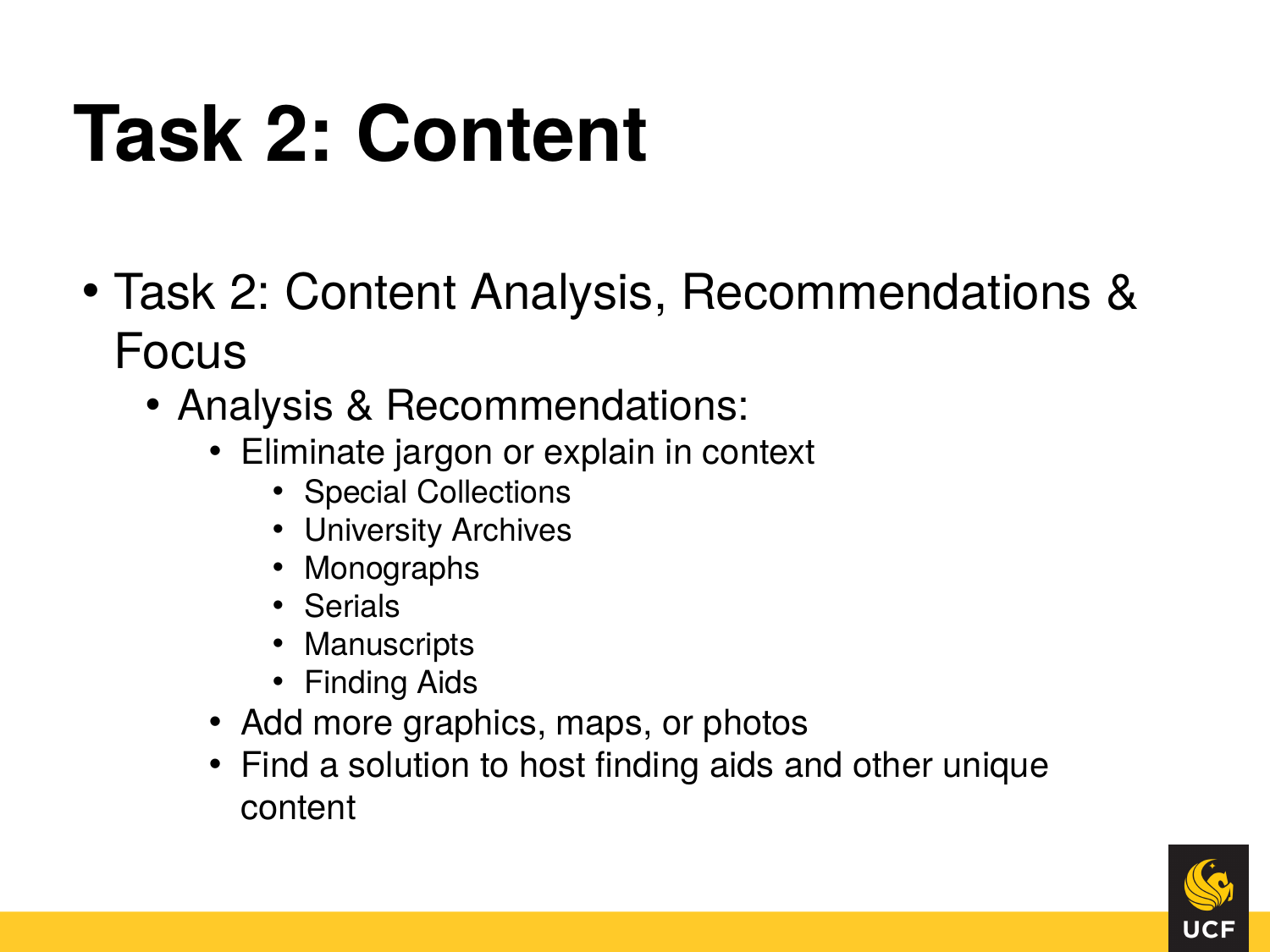

# Task 2: Content
Task 2: Content Analysis, Recommendations & Focus
Analysis & Recommendations:
Eliminate jargon or explain in context
Special Collections
University Archives
Monographs
Serials
Manuscripts
Finding Aids
Add more graphics, maps, or photos
Find a solution to host finding aids and other unique content